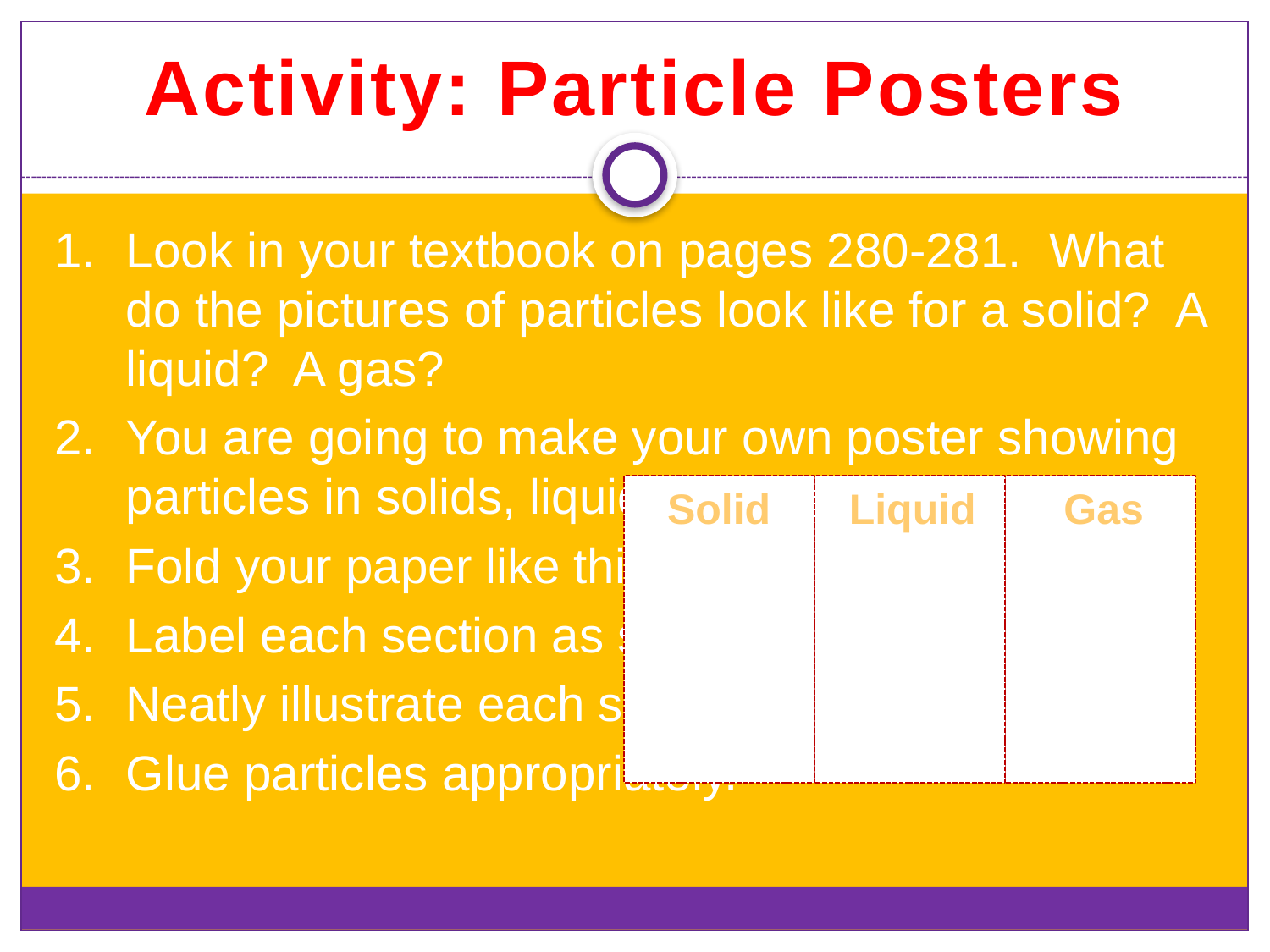

# Activity: Particle Posters
Look in your textbook on pages 280-281.  What do the pictures of particles look like for a solid?  A liquid?  A gas?
You are going to make your own poster showing particles in solids, liquids, and gases.
Fold your paper like this:
Label each section as shown.
Neatly illustrate each section.
Glue particles appropriately.

Solid

Liquid

Gas